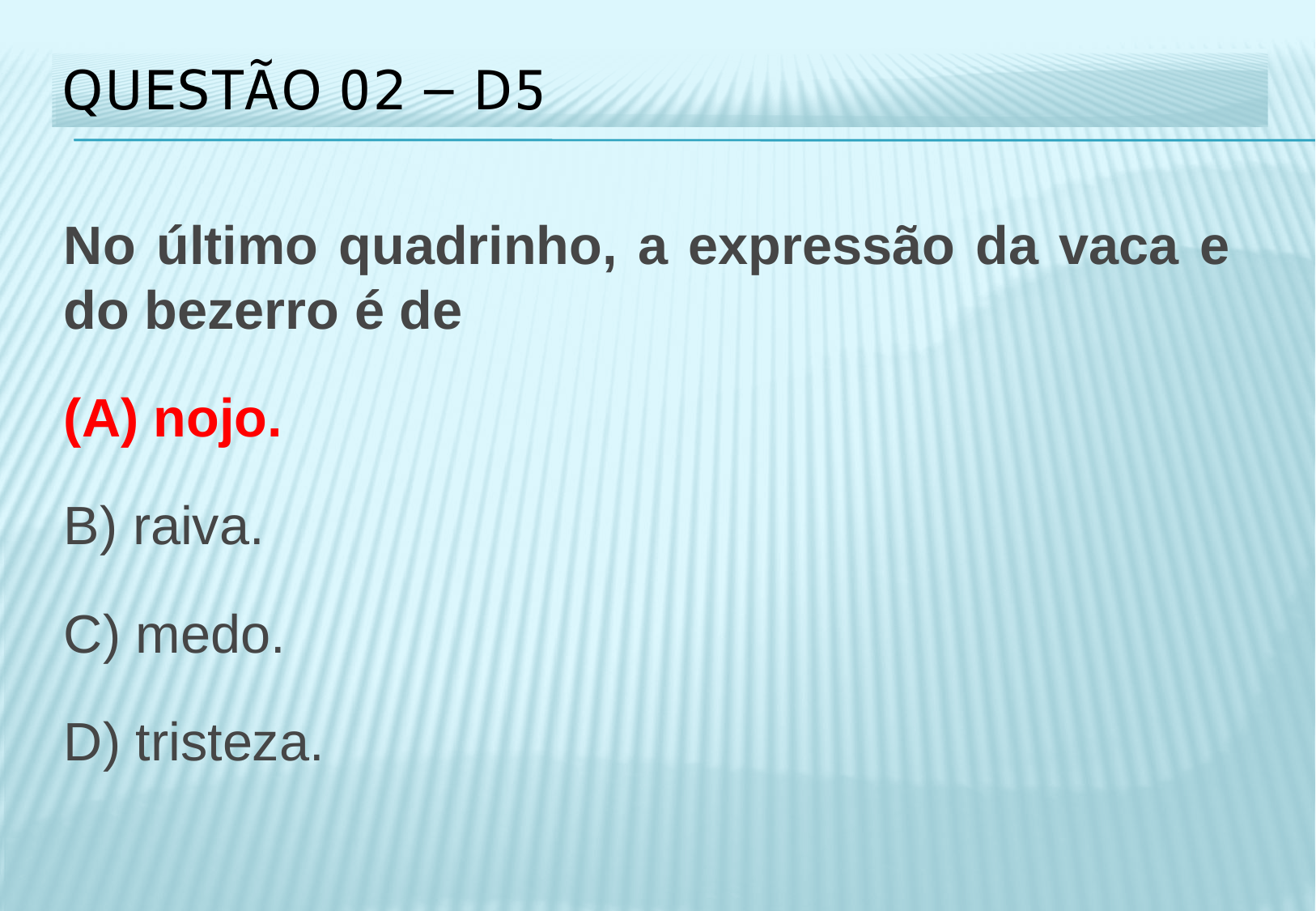

Questão 02 – D5
No último quadrinho, a expressão da vaca e do bezerro é de
(A) nojo.
B) raiva.
C) medo.
D) tristeza.